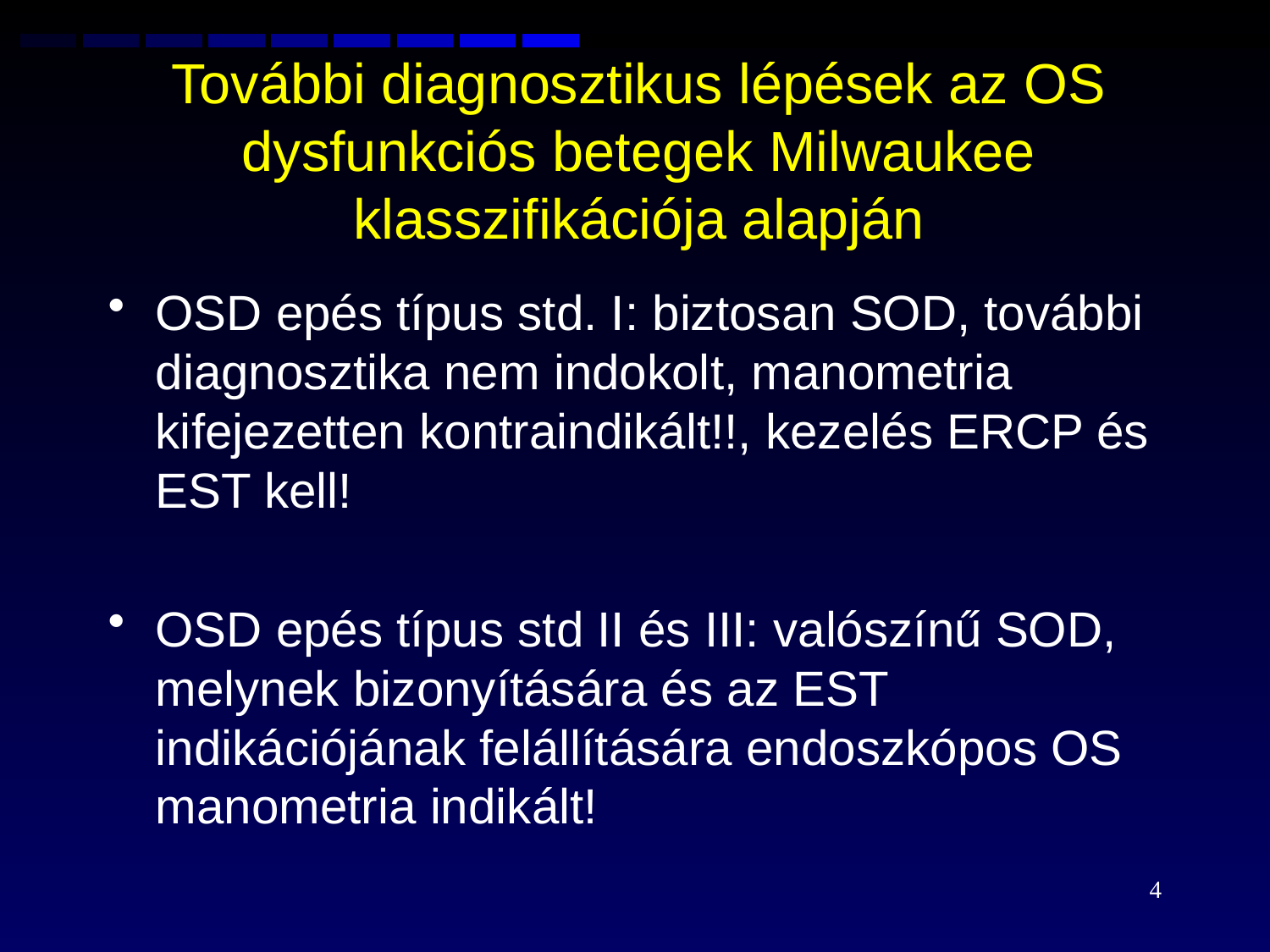

# További diagnosztikus lépések az OS dysfunkciós betegek Milwaukee klasszifikációja alapján
OSD epés típus std. I: biztosan SOD, további diagnosztika nem indokolt, manometria kifejezetten kontraindikált!!, kezelés ERCP és EST kell!

OSD epés típus std II és III: valószínű SOD, melynek bizonyítására és az EST indikációjának felállítására endoszkópos OS manometria indikált!
4